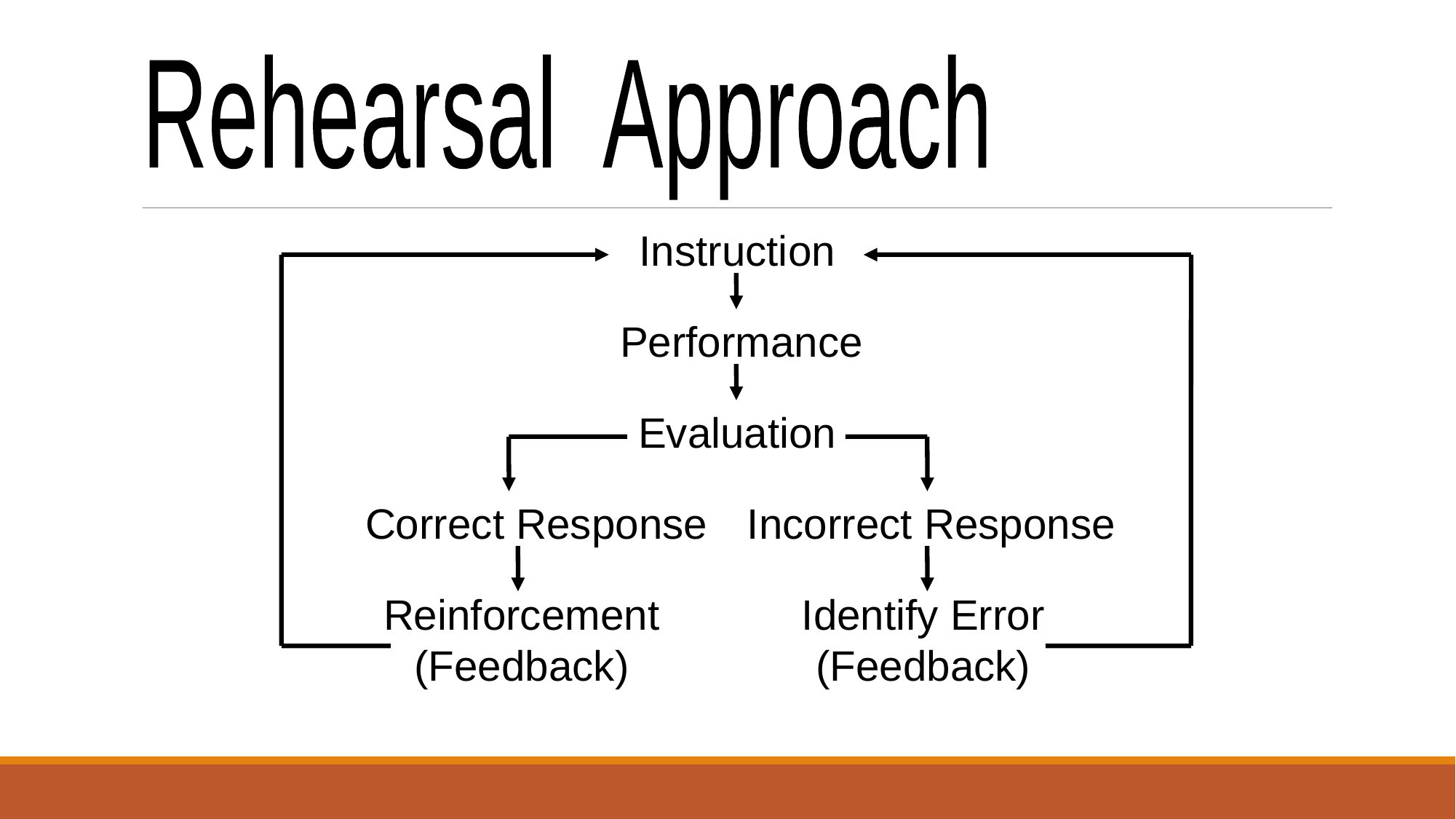

Rehearsal  Approach
Instruction

Performance

Evaluation

Correct Response
Incorrect Response

Reinforcement
(Feedback)
Identify Error
(Feedback)